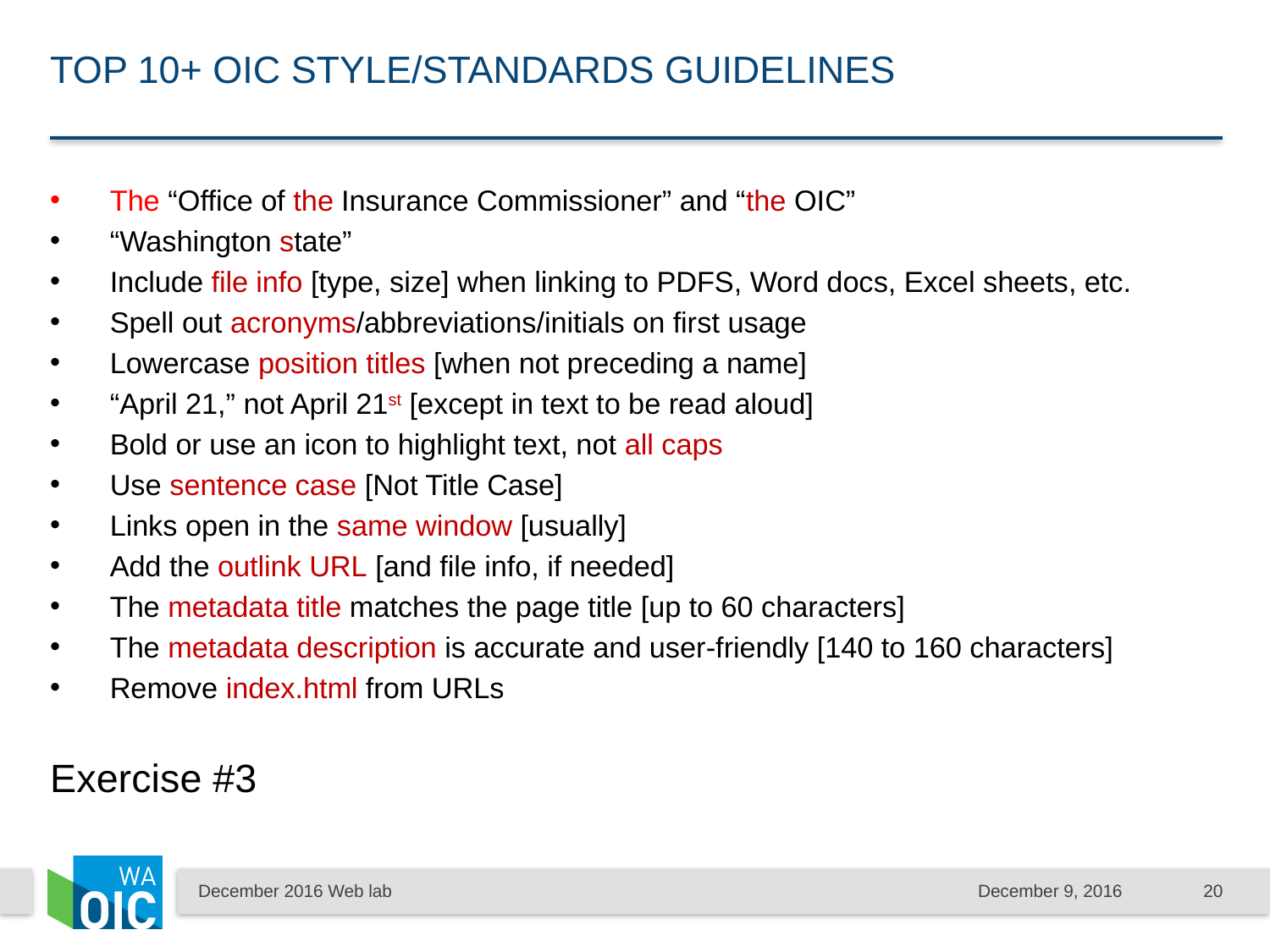

# Top 10+ OIC style/standards guidelines
The “Office of the Insurance Commissioner” and “the OIC”
“Washington state”
Include file info [type, size] when linking to PDFS, Word docs, Excel sheets, etc.
Spell out acronyms/abbreviations/initials on first usage
Lowercase position titles [when not preceding a name]
“April 21,” not April 21st [except in text to be read aloud]
Bold or use an icon to highlight text, not all caps
Use sentence case [Not Title Case]
Links open in the same window [usually]
Add the outlink URL [and file info, if needed]
The metadata title matches the page title [up to 60 characters]
The metadata description is accurate and user-friendly [140 to 160 characters]
Remove index.html from URLs

Exercise #3
December 2016 Web lab
December 9, 2016
20